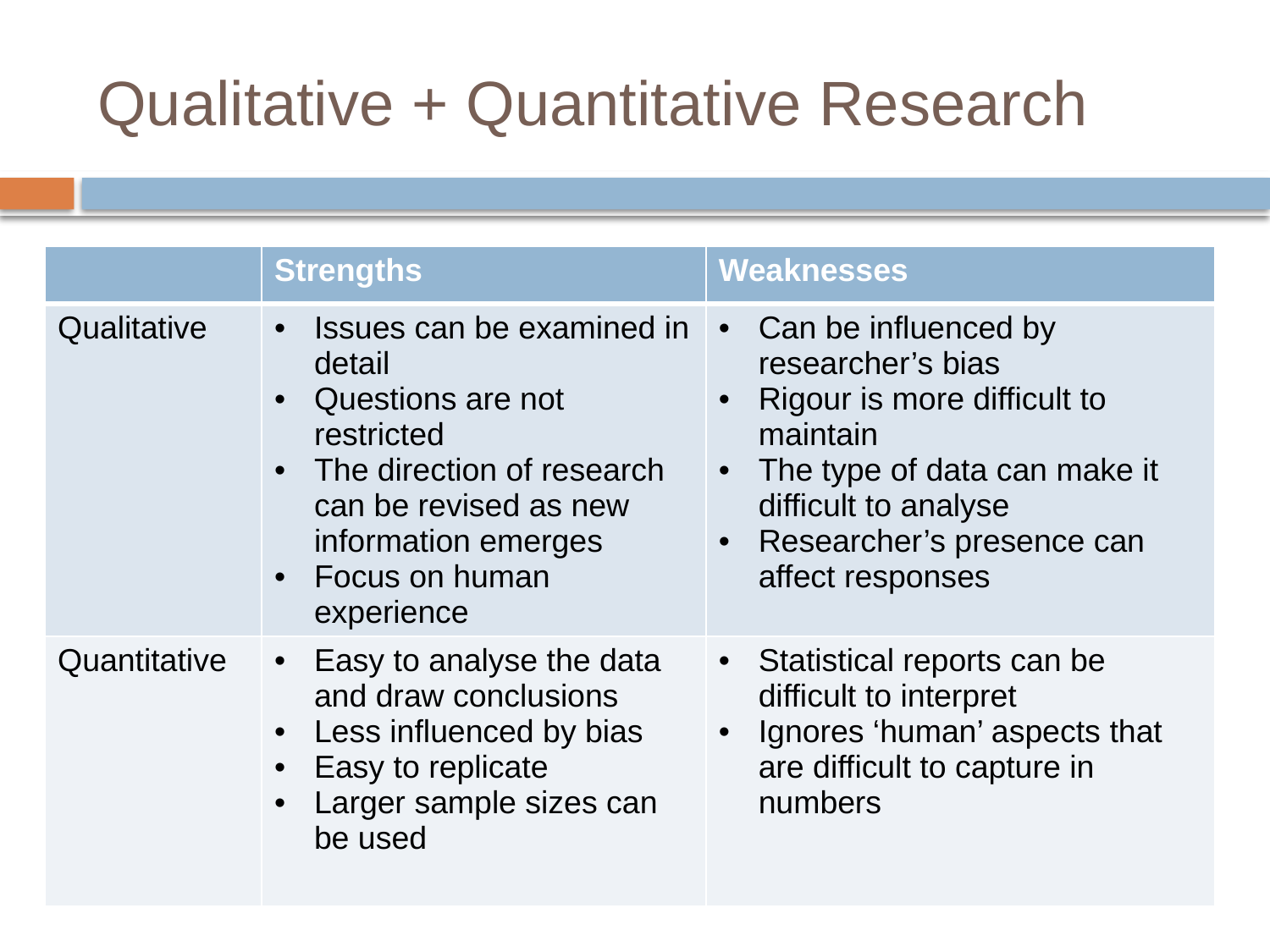

# Qualitative + Quantitative Research
|  | Strengths | Weaknesses |
| --- | --- | --- |
| Qualitative | Issues can be examined in detail Questions are not restricted The direction of research can be revised as new information emerges Focus on human experience | Can be influenced by researcher’s bias Rigour is more difficult to maintain The type of data can make it difficult to analyse Researcher’s presence can affect responses |
| Quantitative | Easy to analyse the data and draw conclusions Less influenced by bias Easy to replicate Larger sample sizes can be used | Statistical reports can be difficult to interpret Ignores ‘human’ aspects that are difficult to capture in numbers |